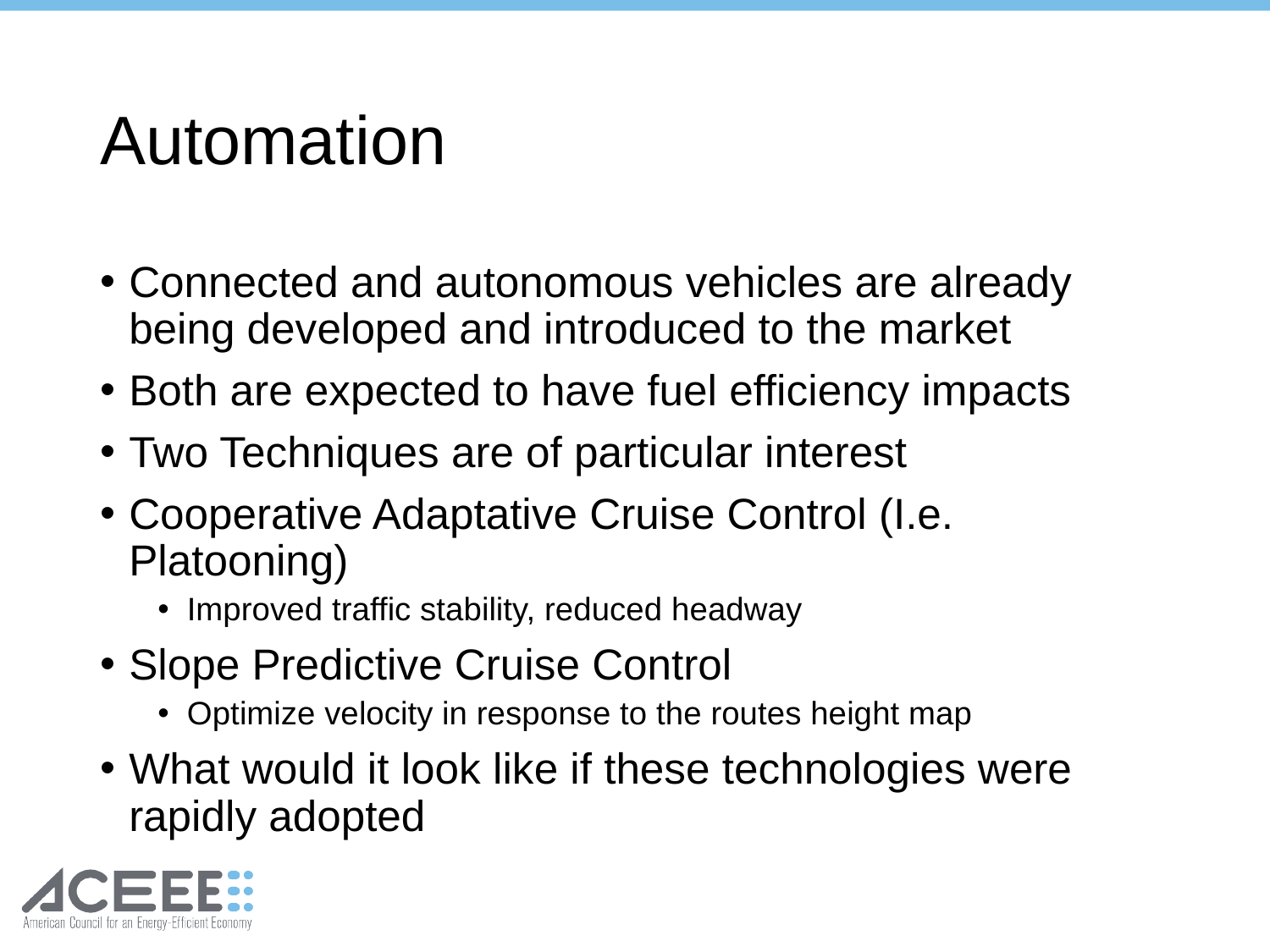

# Automation
Connected and autonomous vehicles are already being developed and introduced to the market
Both are expected to have fuel efficiency impacts
Two Techniques are of particular interest
Cooperative Adaptative Cruise Control (I.e. Platooning)
Improved traffic stability, reduced headway
Slope Predictive Cruise Control
Optimize velocity in response to the routes height map
What would it look like if these technologies were rapidly adopted